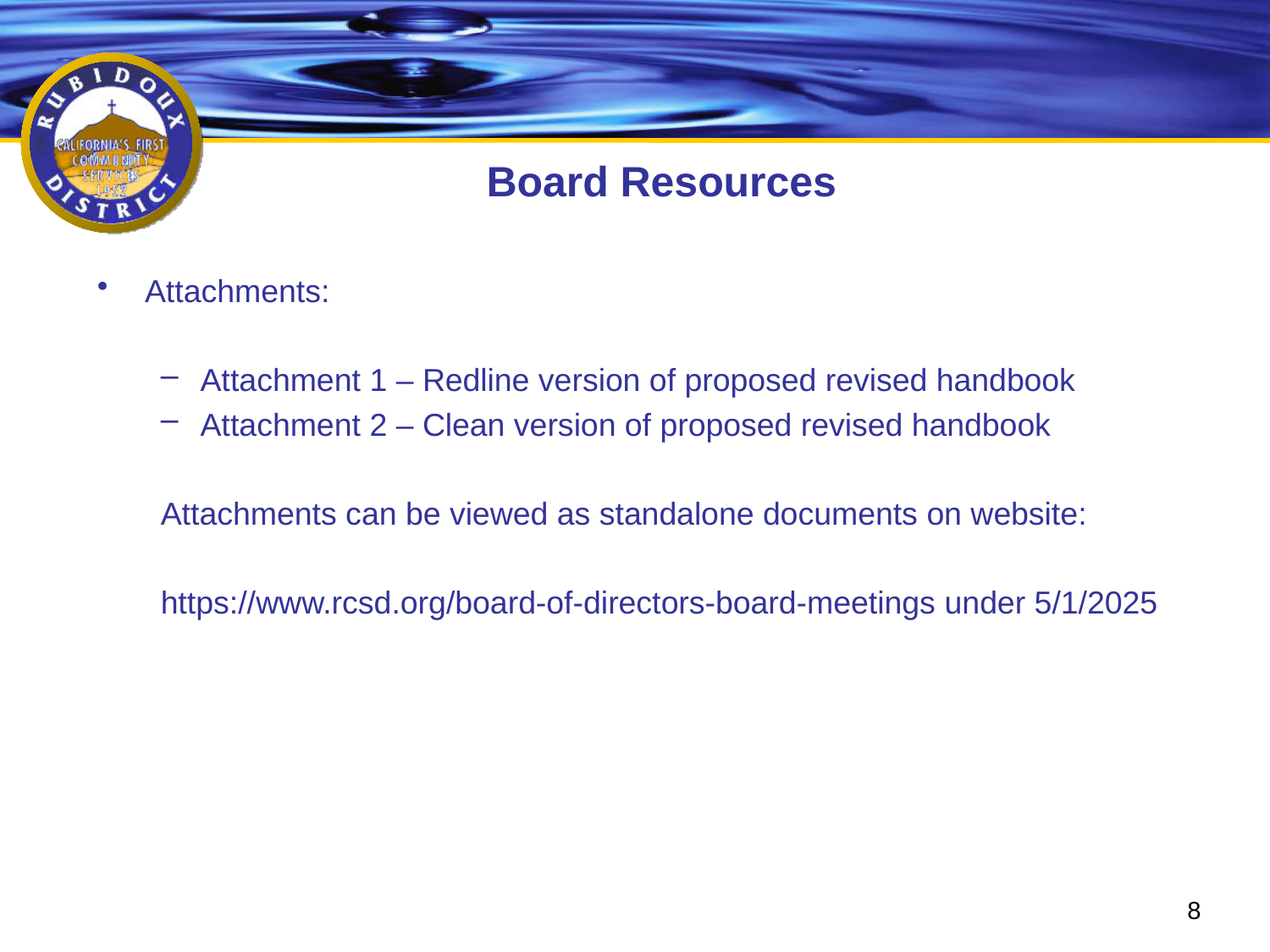

# Board Resources
Attachments:

Attachment 1 – Redline version of proposed revised handbook
Attachment 2 – Clean version of proposed revised handbook

Attachments can be viewed as standalone documents on website:

https://www.rcsd.org/board-of-directors-board-meetings under 5/1/2025

8